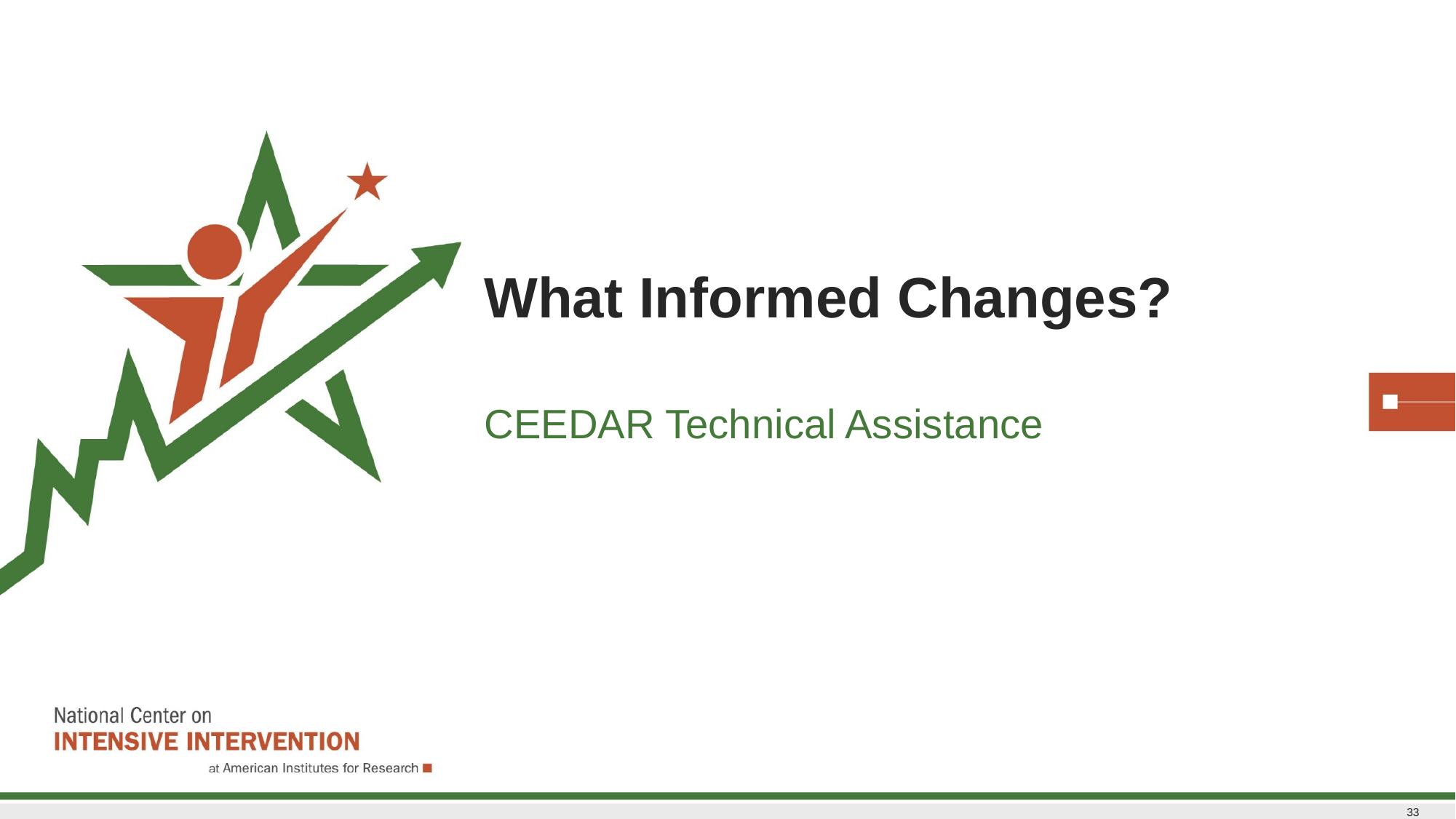

# What Informed Changes? CEEDAR Technical Assistance
33